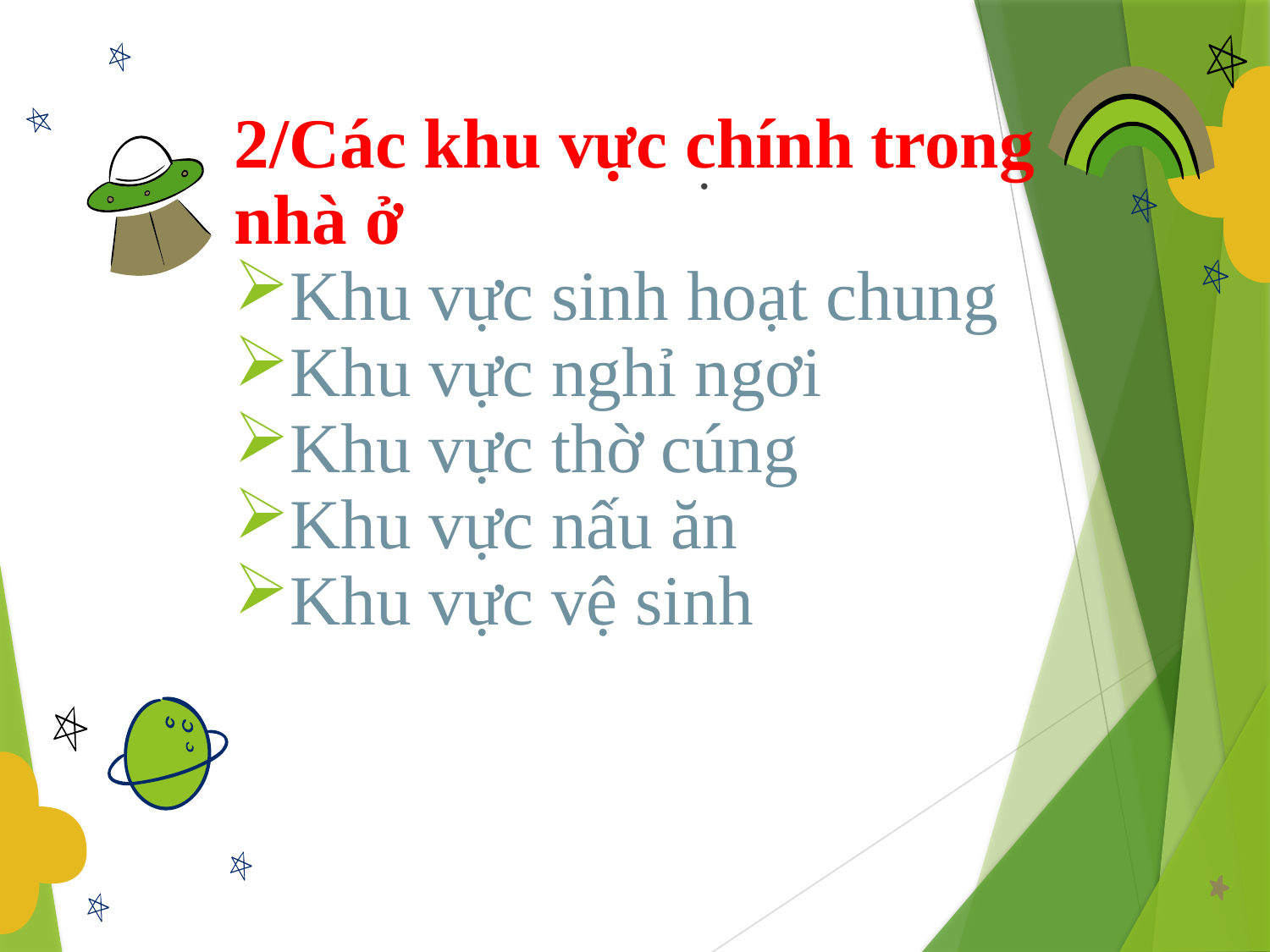

2/Các khu vực chính trong nhà ở
Khu vực sinh hoạt chung
Khu vực nghỉ ngơi
Khu vực thờ cúng
Khu vực nấu ăn
Khu vực vệ sinh

# .